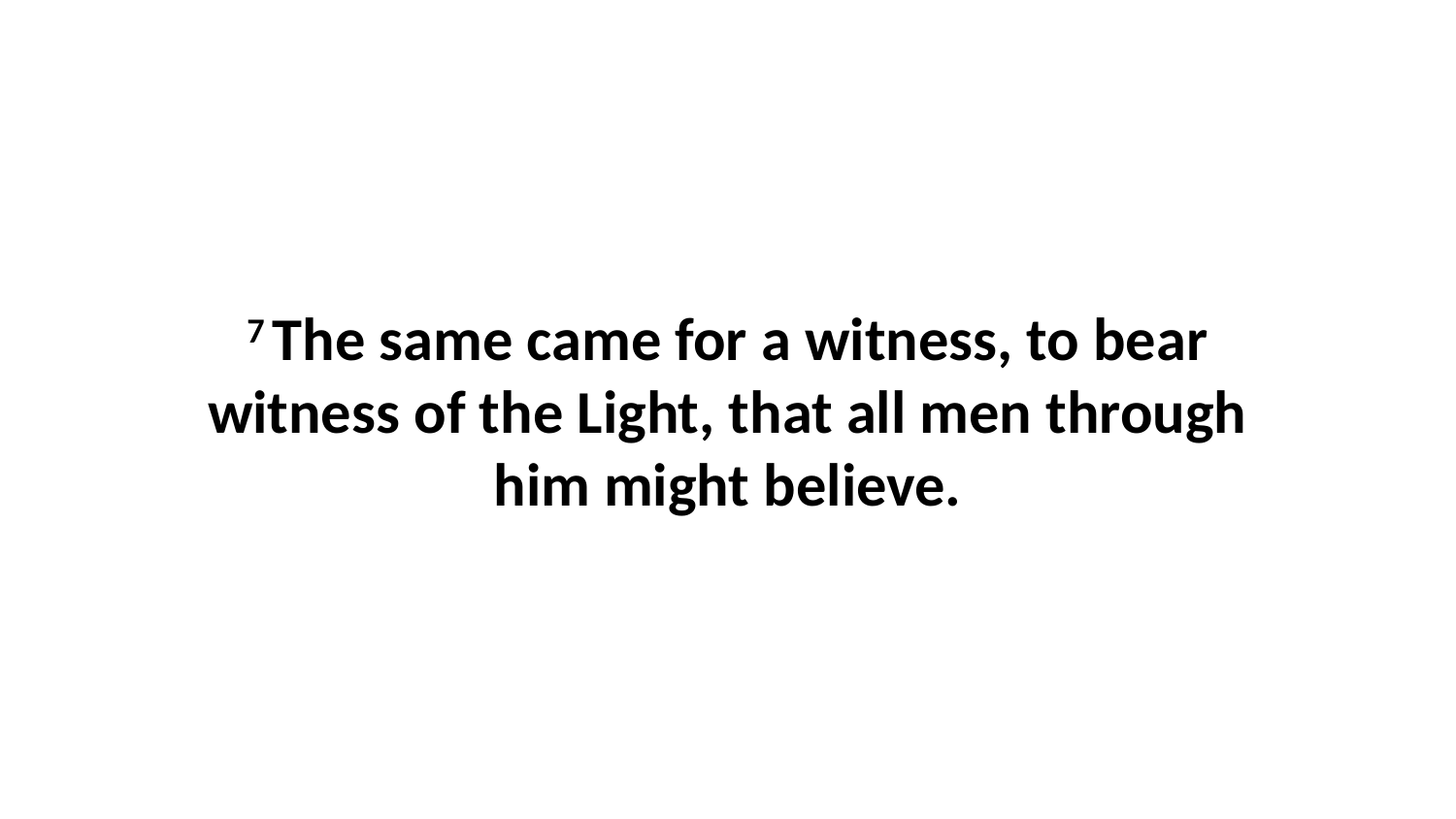

7 The same came for a witness, to bear witness of the Light, that all men through him might believe.